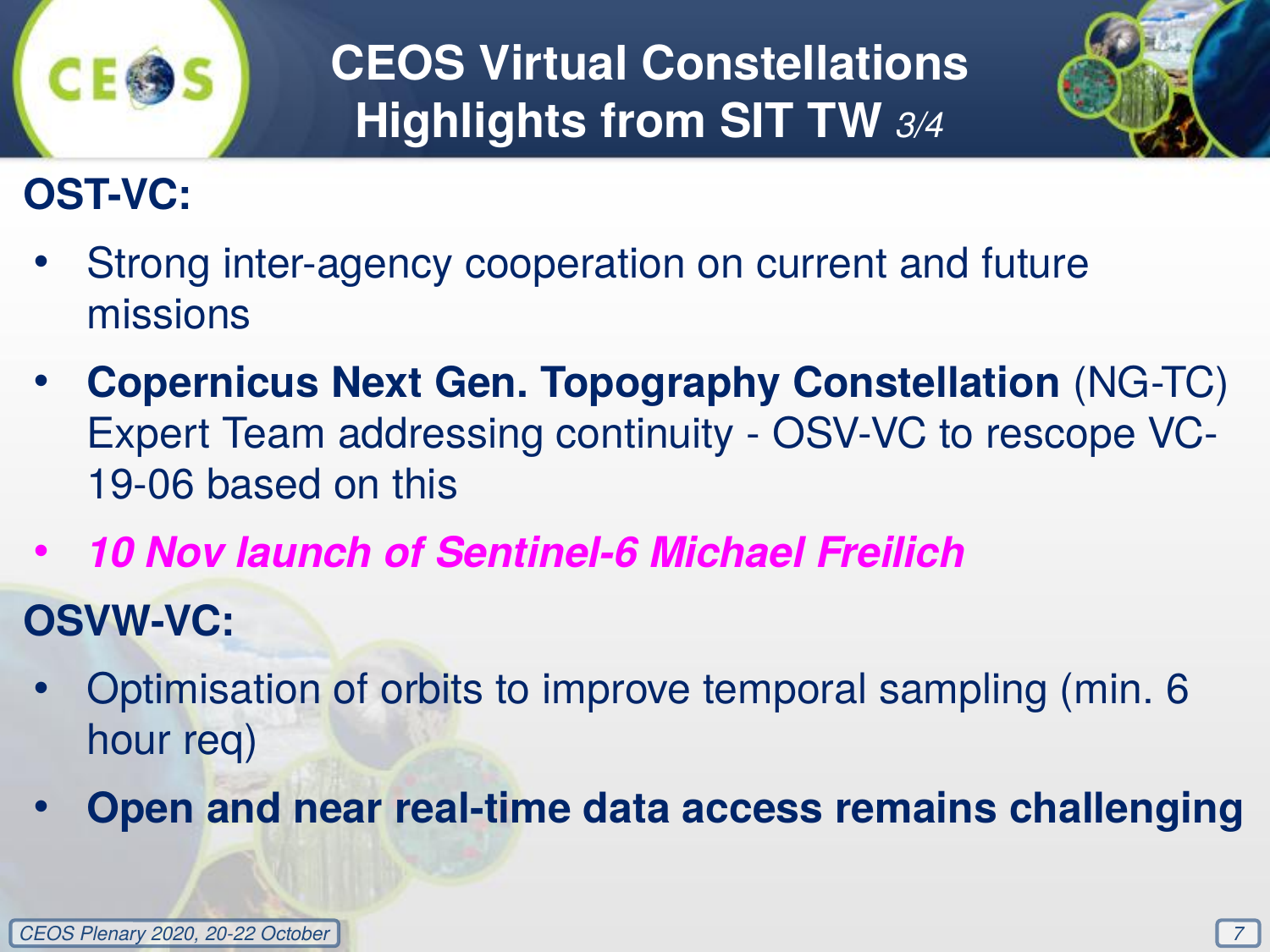

CEOS Virtual Constellations Highlights from SIT TW 3/4
OST-VC:
Strong inter-agency cooperation on current and future missions
Copernicus Next Gen. Topography Constellation (NG-TC) Expert Team addressing continuity - OSV-VC to rescope VC-19-06 based on this
10 Nov launch of Sentinel-6 Michael Freilich
OSVW-VC:
Optimisation of orbits to improve temporal sampling (min. 6 hour req)
Open and near real-time data access remains challenging
7